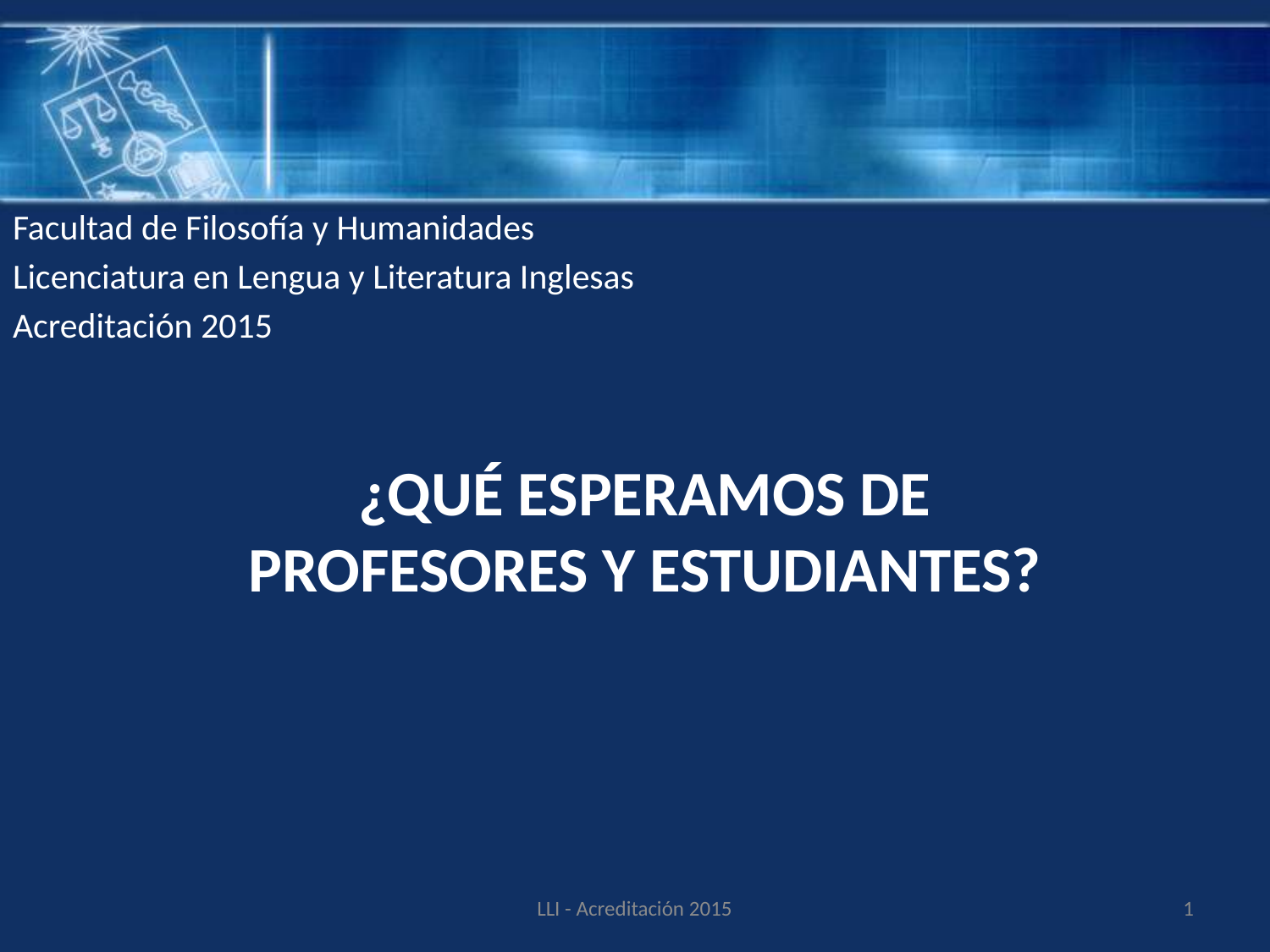

Facultad de Filosofía y Humanidades
Licenciatura en Lengua y Literatura Inglesas
Acreditación 2015
# ¿Qué esperamos de profesores y estudiantes?
LLI - Acreditación 2015
1